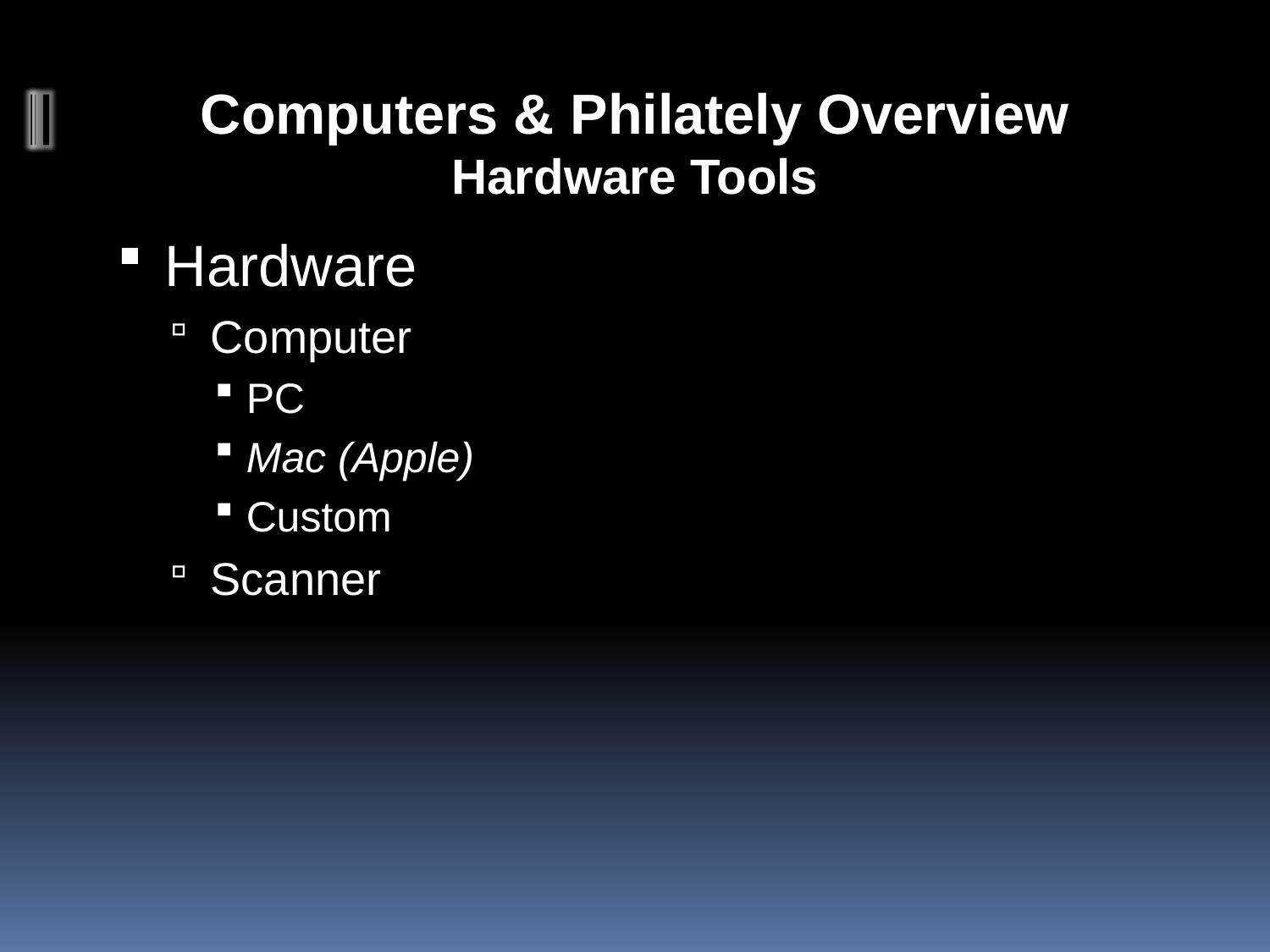

# Computers & Philately Overview Hardware Tools
Hardware
Computer
PC
Mac (Apple)
Custom
Scanner